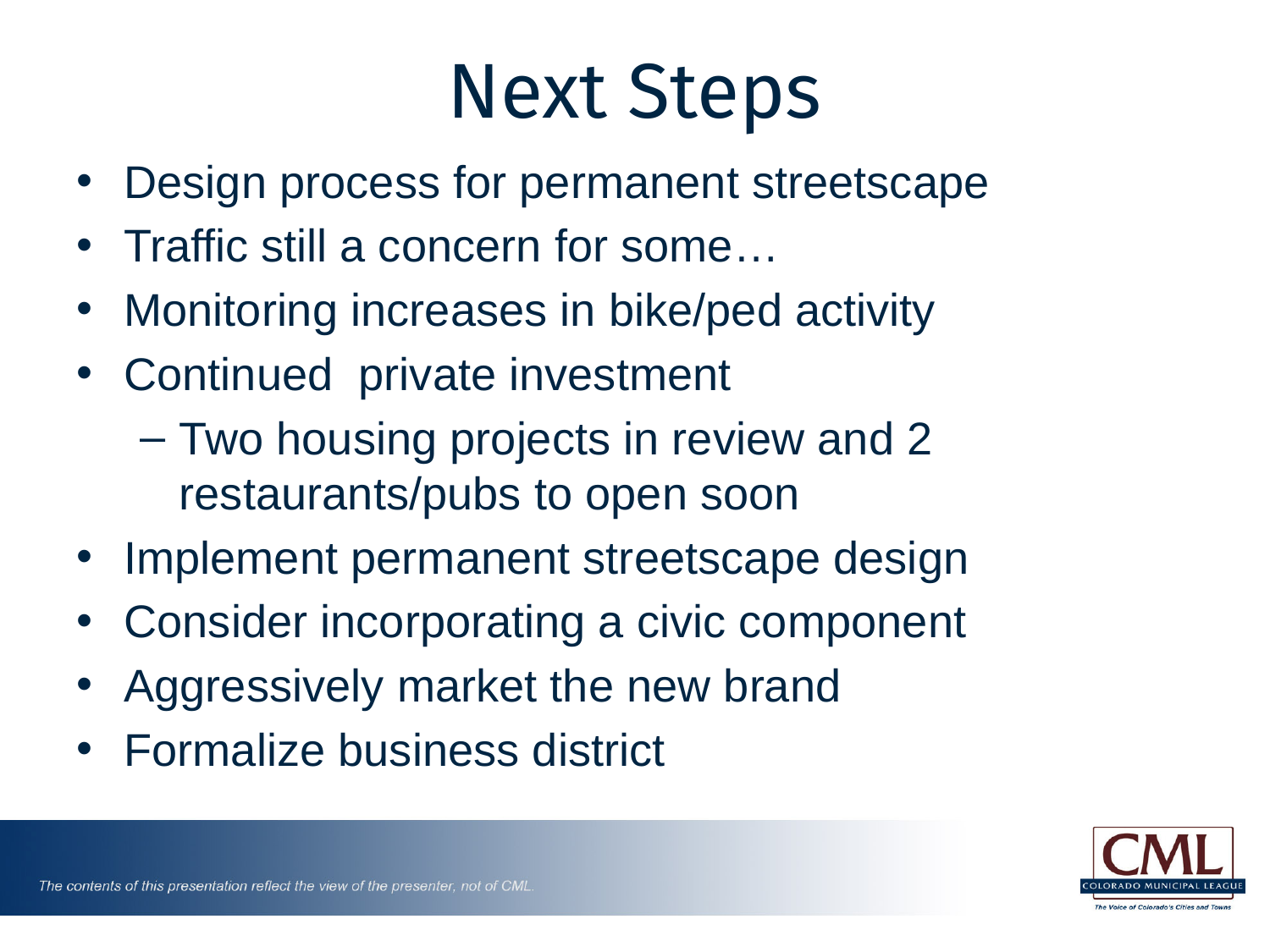

# Next Steps
Design process for permanent streetscape
Traffic still a concern for some…
Monitoring increases in bike/ped activity
Continued  private investment
Two housing projects in review and 2 restaurants/pubs to open soon
Implement permanent streetscape design
Consider incorporating a civic component
Aggressively market the new brand
Formalize business district